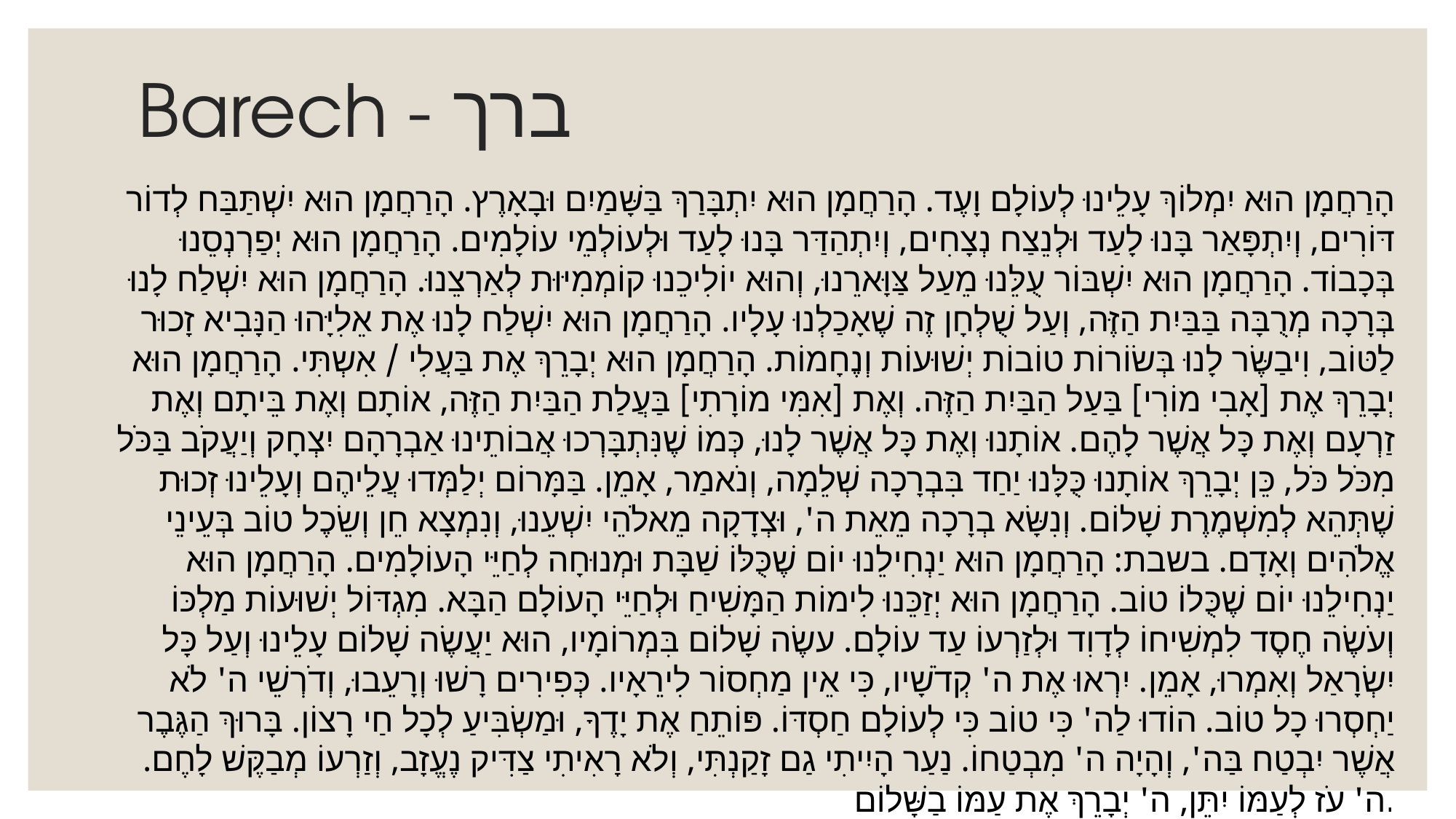

# Barech - ברך
הָרַחֲמָן הוּא יִמְלוֹךְ עָלֵינוּ לְעוֹלָם וָעֶד. הָרַחֲמָן הוּא יִתְבָּרַךְ בַּשָּׁמַיִם וּבָאָרֶץ. הָרַחֲמָן הוּא יִשְׁתַּבַּח לְדוֹר דּוֹרִים, וְיִתְפָּאַר בָּנוּ לָעַד וּלְנֵצַח נְצָחִים, וְיִתְהַדַּר בָּנוּ לָעַד וּלְעוֹלְמֵי עוֹלָמִים. הָרַחֲמָן הוּא יְפַרְנְסֵנוּ בְּכָבוֹד. הָרַחֲמָן הוּא יִשְׁבּוֹר עֻלֵּנוּ מֵעַל צַּוָּארֵנוּ, וְהוּא יוֹלִיכֵנוּ קוֹמְמִיּוּת לְאַרְצֵנוּ. הָרַחֲמָן הוּא יִשְׁלַח לָנוּ בְּרָכָה מְרֻבָּה בַּבַּיִת הַזֶּה, וְעַל שֻׁלְחָן זֶה שֶׁאָכַלְנוּ עָלָיו. הָרַחֲמָן הוּא יִשְׁלַח לָנוּ אֶת אֵלִיָּהוּ הַנָּבִיא זָכוּר לַטּוֹב, וִיבַשֶּׂר לָנוּ בְּשׂוֹרוֹת טוֹבוֹת יְשׁוּעוֹת וְנֶחָמוֹת. הָרַחֲמָן הוּא יְבָרֵךְ אֶת בַּעֲלִי / אִשְתִּי. הָרַחֲמָן הוּא יְבָרֵךְ אֶת [אָבִי מוֹרִי] בַּעַל הַבַּיִת הַזֶּה. וְאֶת [אִמִּי מוֹרָתִי] בַּעֲלַת הַבַּיִת הַזֶּה, אוֹתָם וְאֶת בֵּיתָם וְאֶת זַרְעָם וְאֶת כָּל אֲשֶׁר לָהֶם. אוֹתָנוּ וְאֶת כָּל אֲשֶׁר לָנוּ, כְּמוֹ שֶׁנִּתְבָּרְכוּ אֲבוֹתֵינוּ אַבְרָהָם יִצְחָק וְיַעֲקֹב בַּכֹּל מִכֹּל כֹּל, כֵּן יְבָרֵךְ אוֹתָנוּ כֻּלָּנוּ יַחַד בִּבְרָכָה שְׁלֵמָה, וְנֹאמַר, אָמֵן. בַּמָּרוֹם יְלַמְּדוּ עֲלֵיהֶם וְעָלֵינוּ זְכוּת שֶׁתְּהֵא לְמִשְׁמֶרֶת שָׁלוֹם. וְנִשָּׂא בְרָכָה מֵאֵת ה', וּצְדָקָה מֵאלֹהֵי יִשְׁעֵנוּ, וְנִמְצָא חֵן וְשֵׂכֶל טוֹב בְּעֵינֵי אֱלֹהִים וְאָדָם. בשבת: הָרַחֲמָן הוּא יַנְחִילֵנוּ יוֹם שֶׁכֻּלּוֹ שַׁבָּת וּמְנוּחָה לְחַיֵּי הָעוֹלָמִים. הָרַחֲמָן הוּא יַנְחִילֵנוּ יוֹם שֶׁכֻּלוֹ טוֹב. הָרַחֲמָן הוּא יְזַכֵּנוּ לִימוֹת הַמָּשִׁיחַ וּלְחַיֵּי הָעוֹלָם הַבָּא. מִגְדּוֹל יְשׁוּעוֹת מַלְכּוֹ וְעֹשֶׂה חֶסֶד לִמְשִׁיחוֹ לְדָוִד וּלְזַרְעוֹ עַד עוֹלָם. עשֶׂה שָׁלוֹם בִּמְרוֹמָיו, הוּא יַעֲשֶׂה שָׁלוֹם עָלֵינוּ וְעַל כָּל יִשְׂרָאַל וְאִמְרוּ, אָמֵן. יִרְאוּ אֶת ה' קְדֹשָׁיו, כִּי אֵין מַחְסוֹר לִירֵאָיו. כְּפִירִים רָשׁוּ וְרָעֵבוּ, וְדֹרְשֵׁי ה' לֹא יַחְסְרוּ כָל טוֹב. הוֹדוּ לַה' כִּי טוֹב כִּי לְעוֹלָם חַסְדּוֹ. פּוֹתֵחַ אֶת יָדֶךָ, וּמַשְׂבִּיעַ לְכָל חַי רָצוֹן. בָּרוּךְ הַגֶּבֶר אֲשֶׁר יִבְטַח בַּה', וְהָיָה ה' מִבְטַחוֹ. נַעַר הָיִיתִי גַם זָקַנְתִּי, וְלֹא רָאִיתִי צַדִּיק נֶעֱזָב, וְזַרְעוֹ מְבַקֶּשׁ לָחֶם.ה' עֹז לְעַמּוֹ יִתֵּן, ה' יְבָרֵךְ אֶת עַמּוֹ בַשָּׁלוֹם.